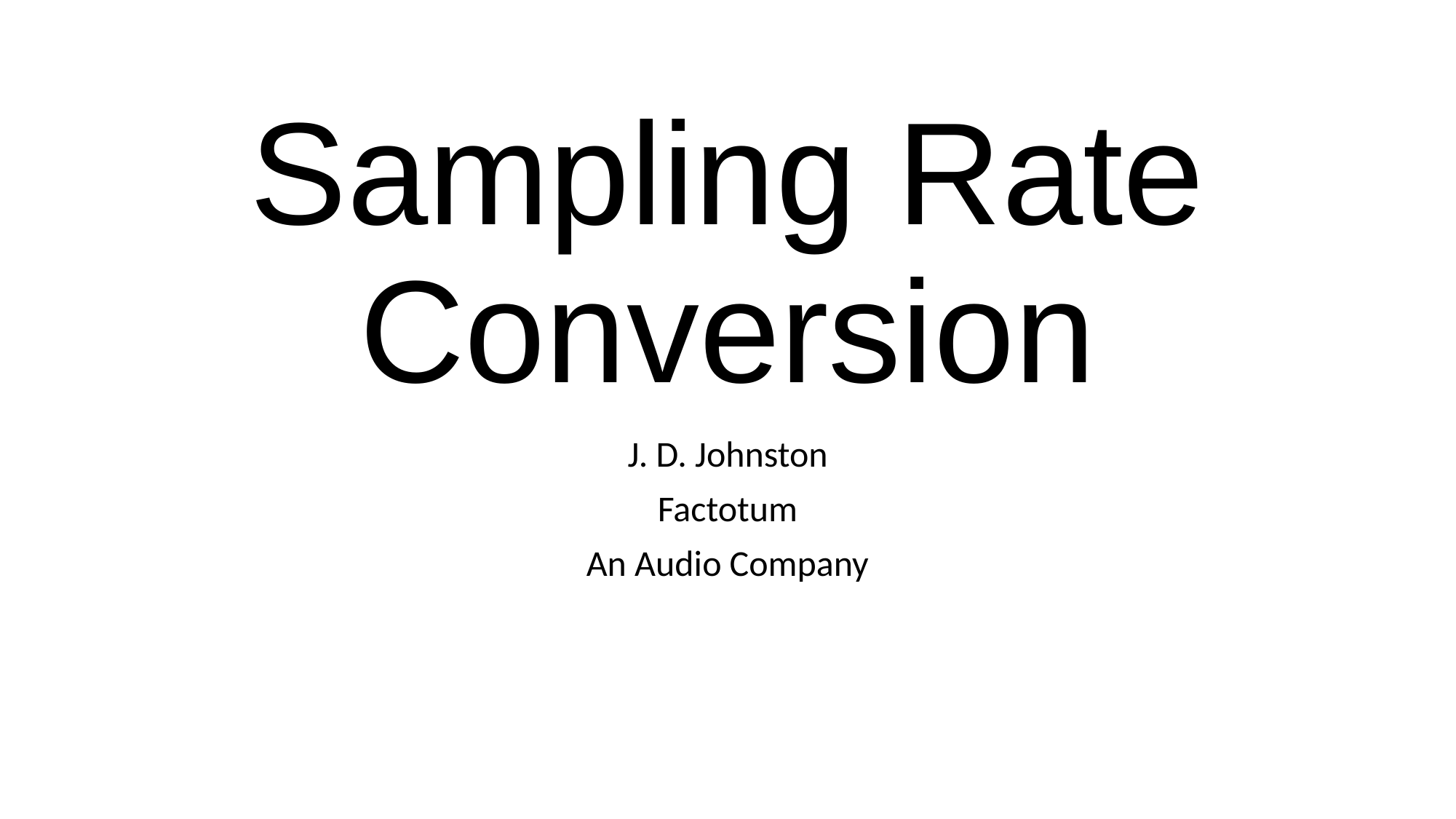

# Sampling Rate Conversion
J. D. Johnston
Factotum
An Audio Company